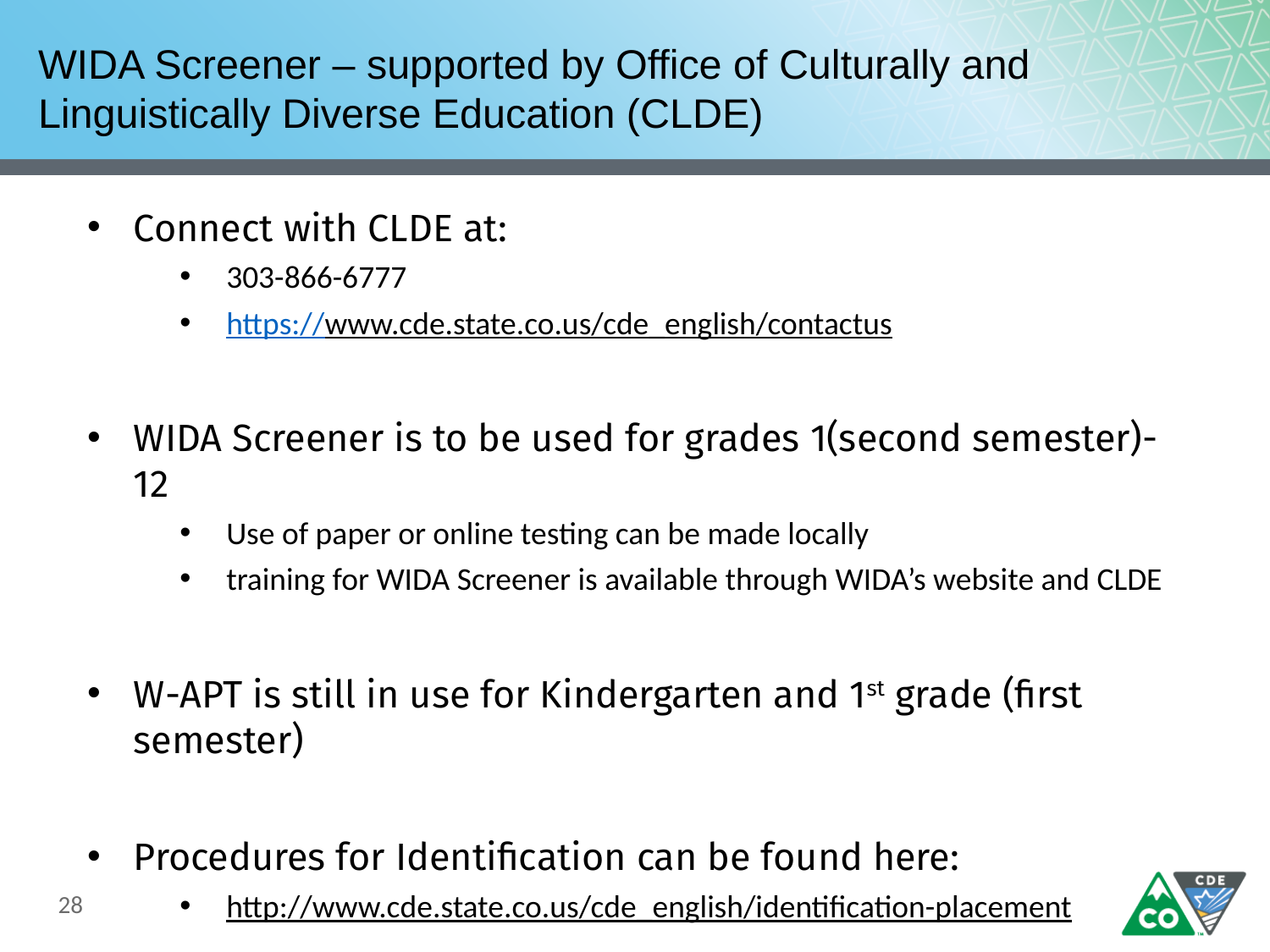

# WIDA Screener – supported by Office of Culturally and Linguistically Diverse Education (CLDE)
Connect with CLDE at:
303-866-6777
https://www.cde.state.co.us/cde_english/contactus

WIDA Screener is to be used for grades 1(second semester)-12
Use of paper or online testing can be made locally
training for WIDA Screener is available through WIDA’s website and CLDE

W-APT is still in use for Kindergarten and 1st grade (first semester)

Procedures for Identification can be found here:
http://www.cde.state.co.us/cde_english/identification-placement

28